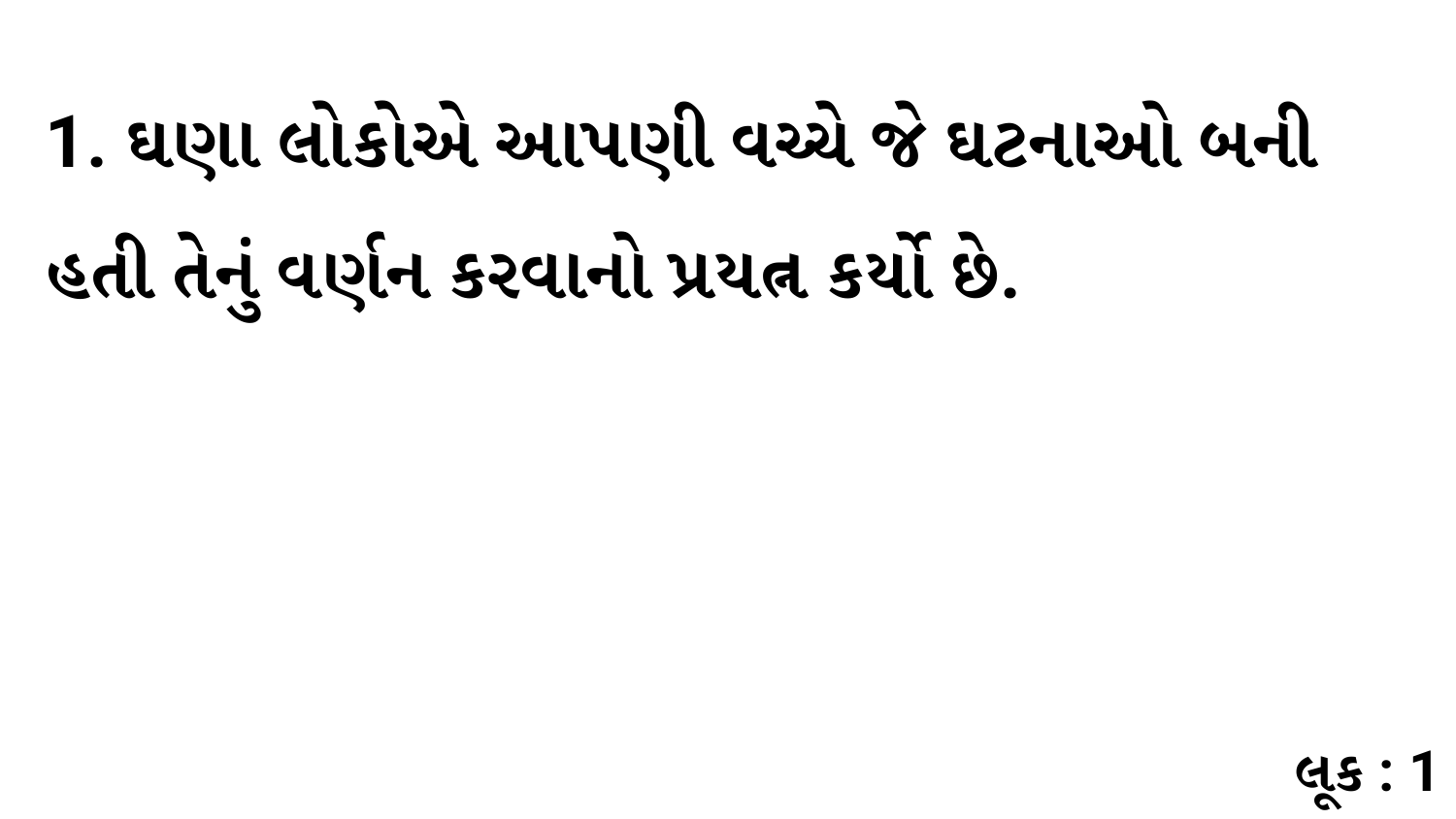

1. ઘણા લોકોએ આપણી વચ્ચે જે ઘટનાઓ બની હતી તેનું વર્ણન કરવાનો પ્રયત્ન કર્યો છે.
લૂક : 1